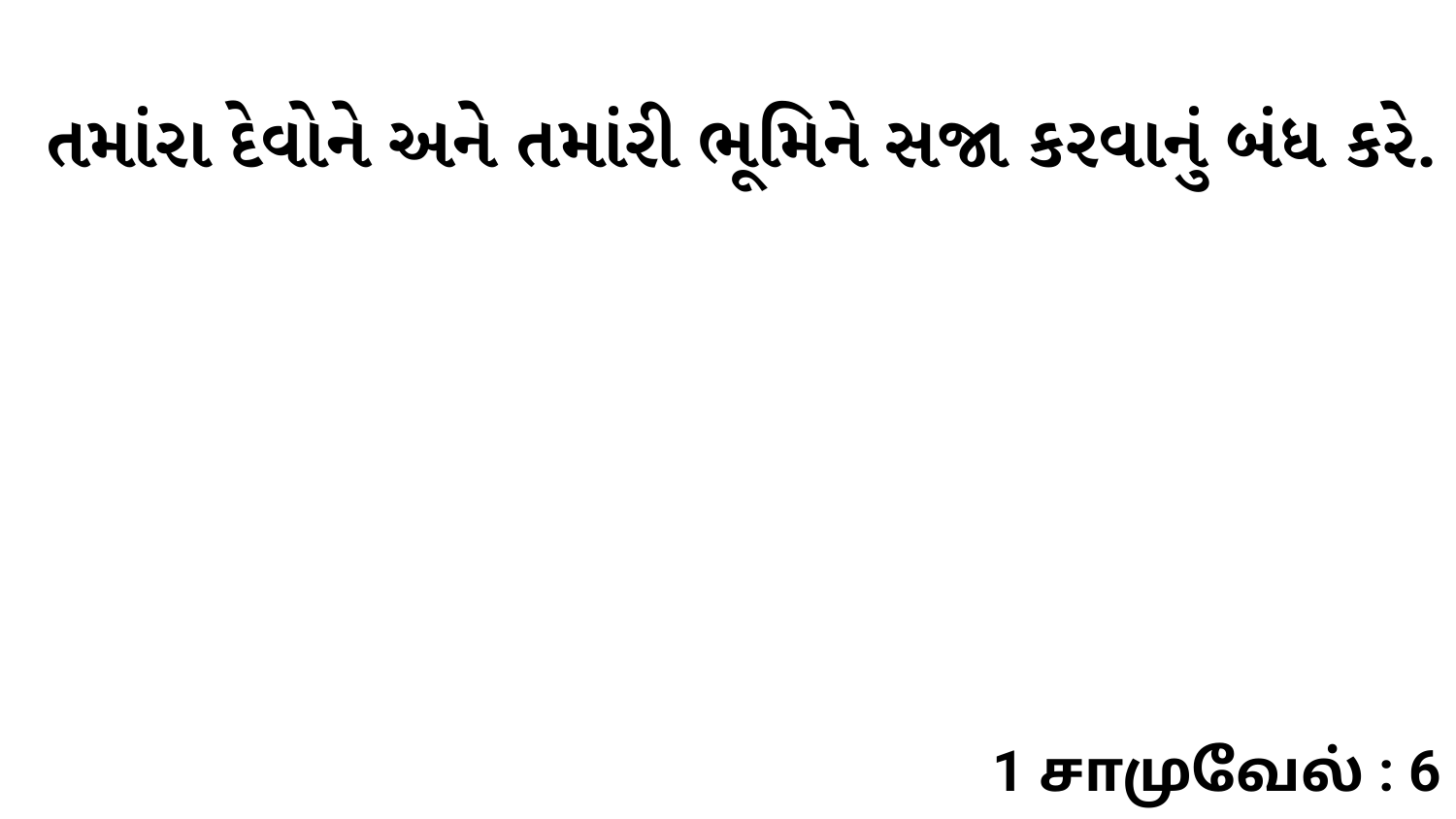

તમાંરા દેવોને અને તમાંરી ભૂમિને સજા કરવાનું બંધ કરે.
1 சாமுவேல் : 6